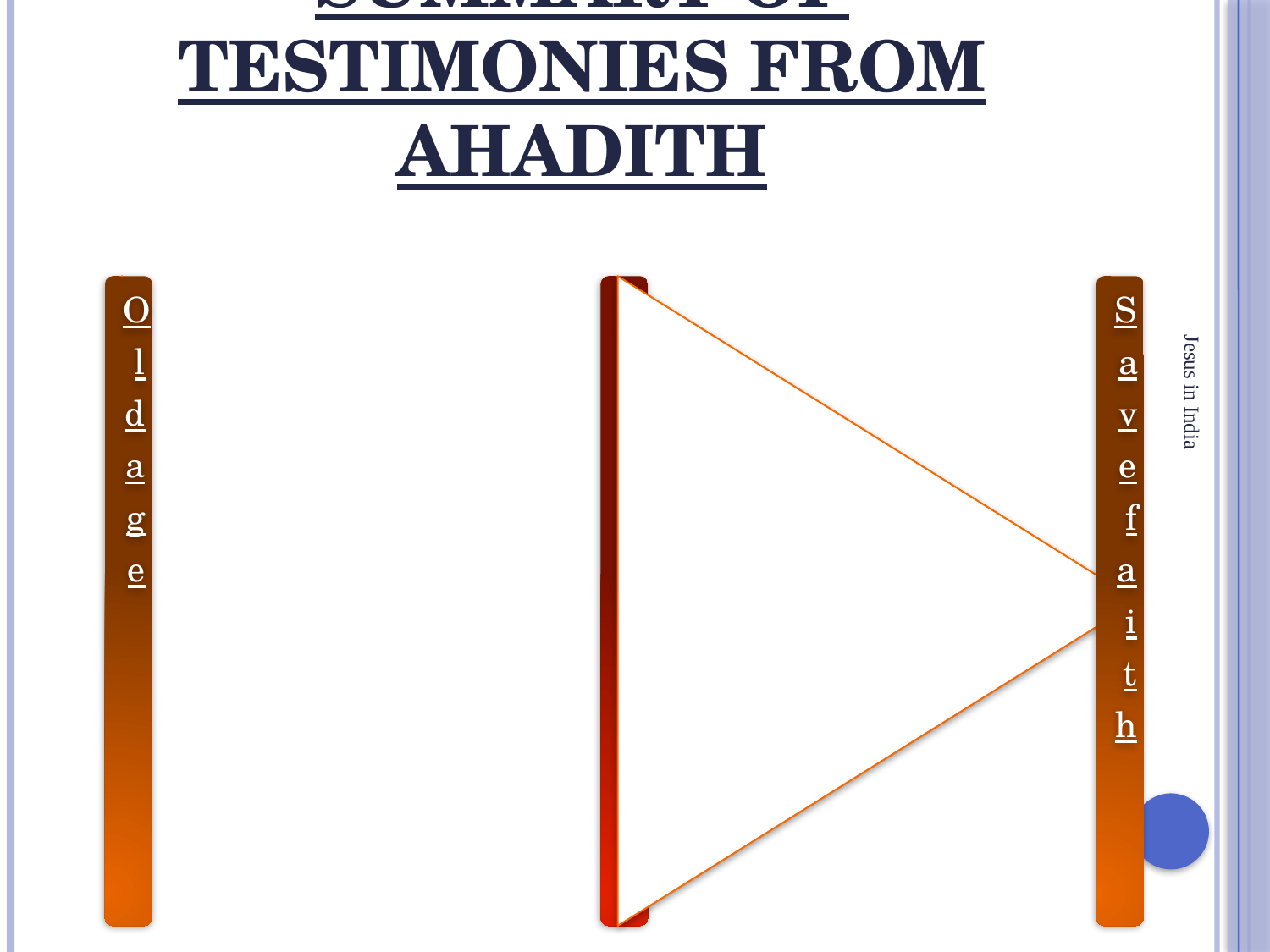

# Summary of testimonies from Ahadith
Old age
Travel
Save faith
Jesus in India